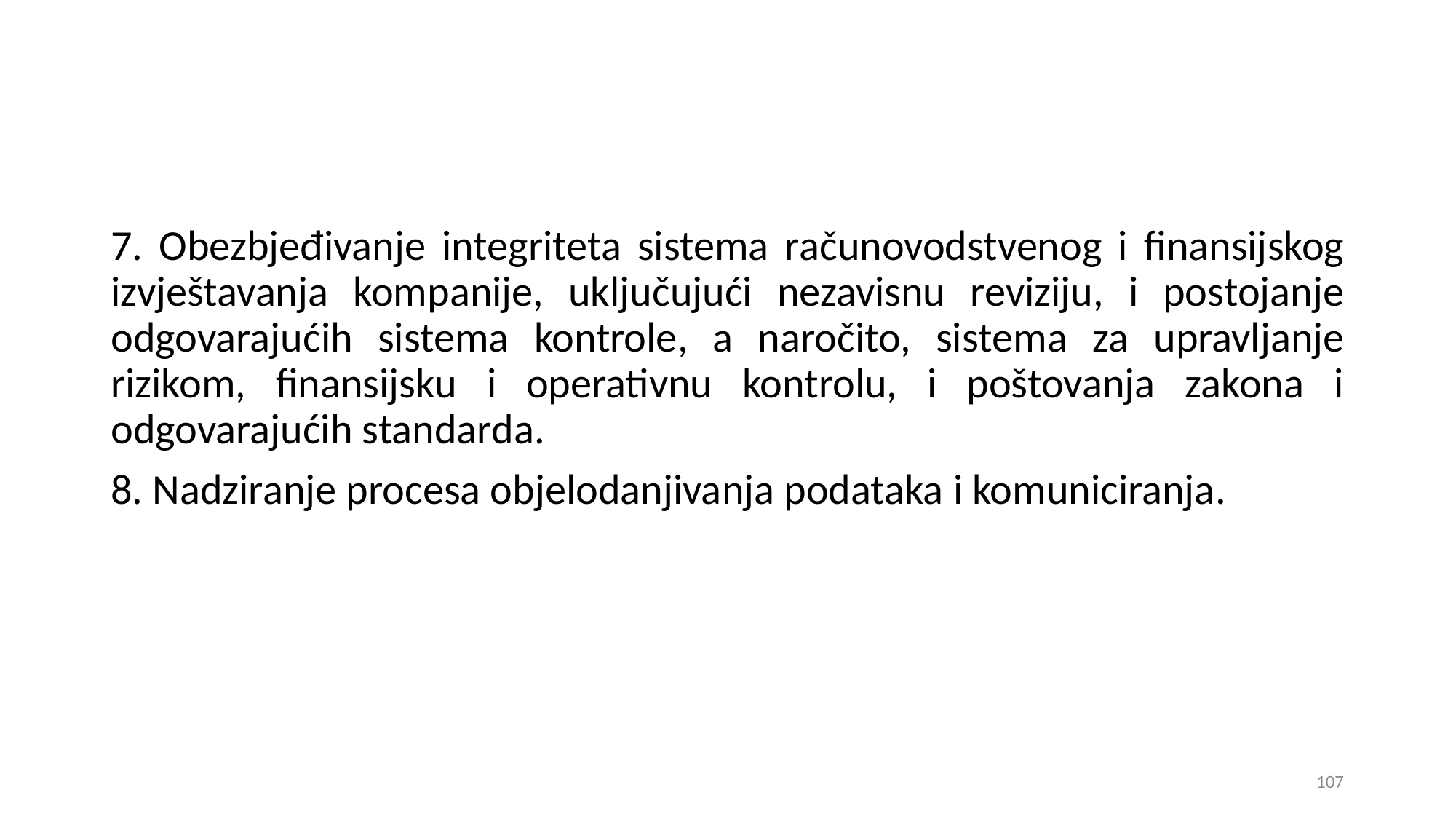

7. Obezbjeđivanje integriteta sistema računovodstvenog i finansijskog izvještavanja kompanije, uključujući nezavisnu reviziju, i postojanje odgovarajućih sistema kontrole, a naročito, sistema za upravljanje rizikom, finansijsku i operativnu kontrolu, i poštovanja zakona i odgovarajućih standarda.
8. Nadziranje procesa objelodanjivanja podataka i komuniciranja.
107